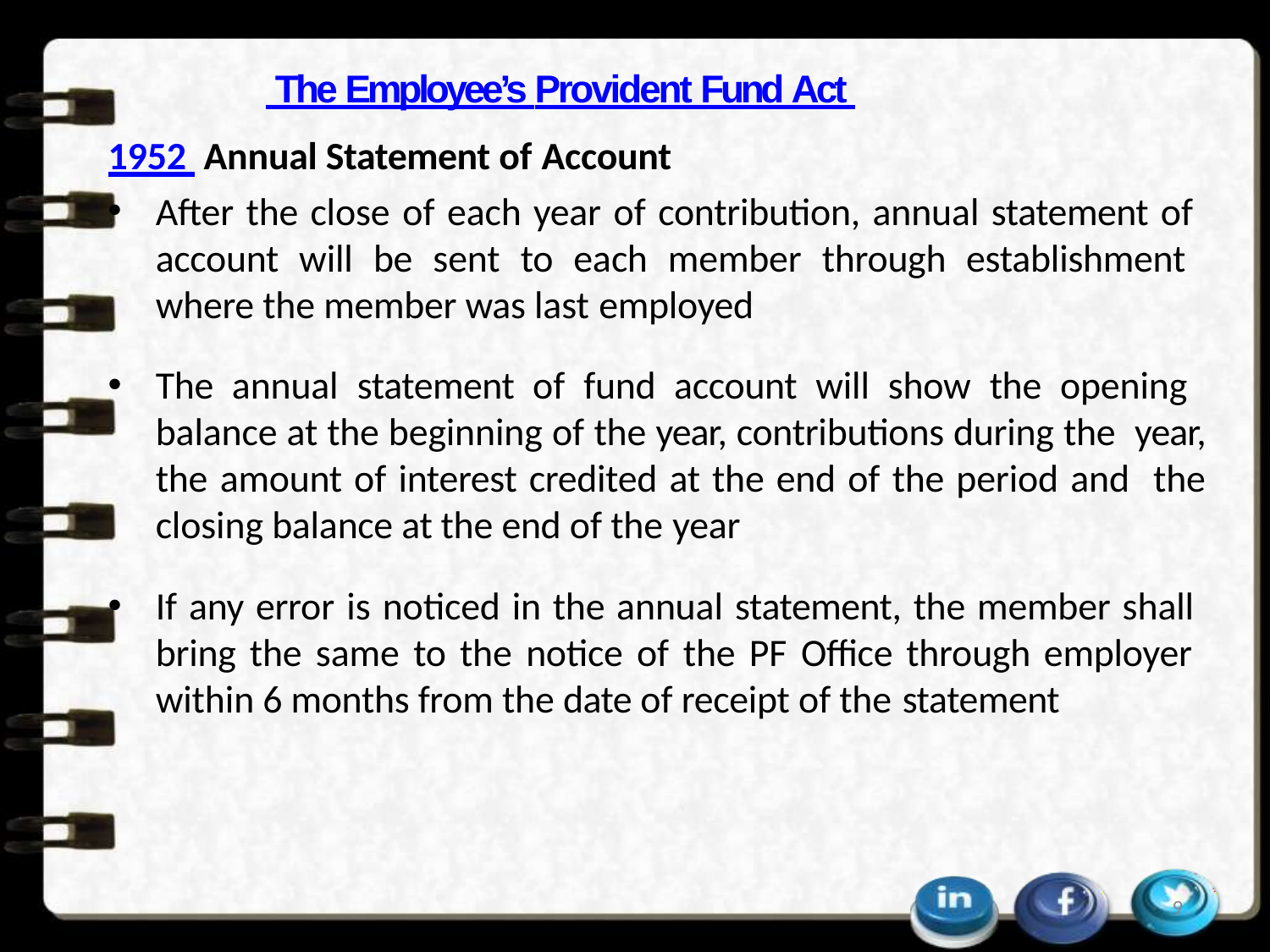

The Employee’s Provident Fund Act 1952  Annual Statement of Account
After the close of each year of contribution, annual statement of  account will be sent to each member through establishment  where the member was last employed
The annual statement of fund account will show the opening  balance at the beginning of the year, contributions during the  year, the amount of interest credited at the end of the period and  the closing balance at the end of the year
If any error is noticed in the annual statement, the member shall  bring the same to the notice of the PF Office through employer  within 6 months from the date of receipt of the statement

9